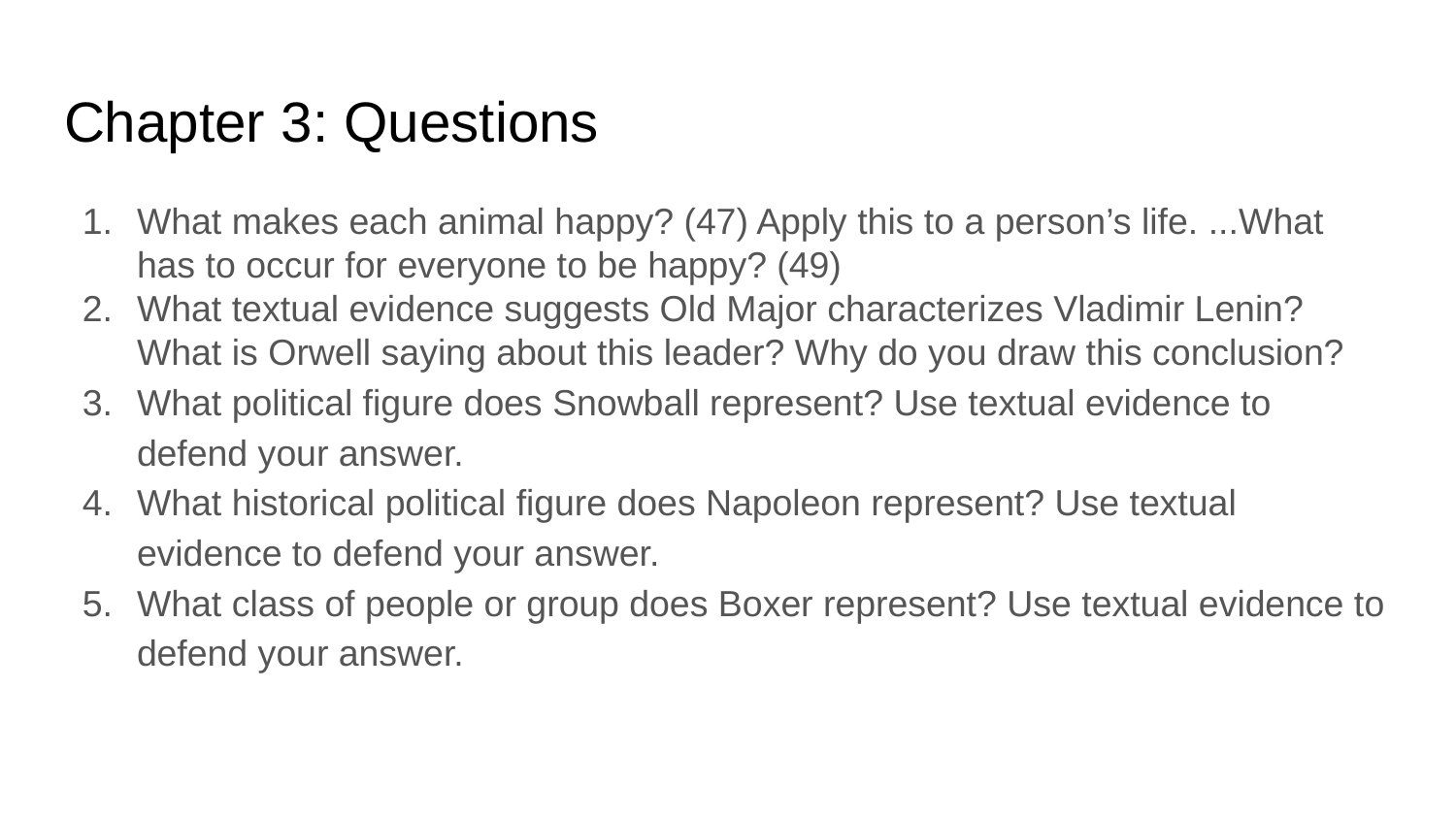

# Chapter 3: Questions
What makes each animal happy? (47) Apply this to a person’s life. ...What has to occur for everyone to be happy? (49)
What textual evidence suggests Old Major characterizes Vladimir Lenin? What is Orwell saying about this leader? Why do you draw this conclusion?
What political figure does Snowball represent? Use textual evidence to defend your answer.
What historical political figure does Napoleon represent? Use textual evidence to defend your answer.
What class of people or group does Boxer represent? Use textual evidence to defend your answer.